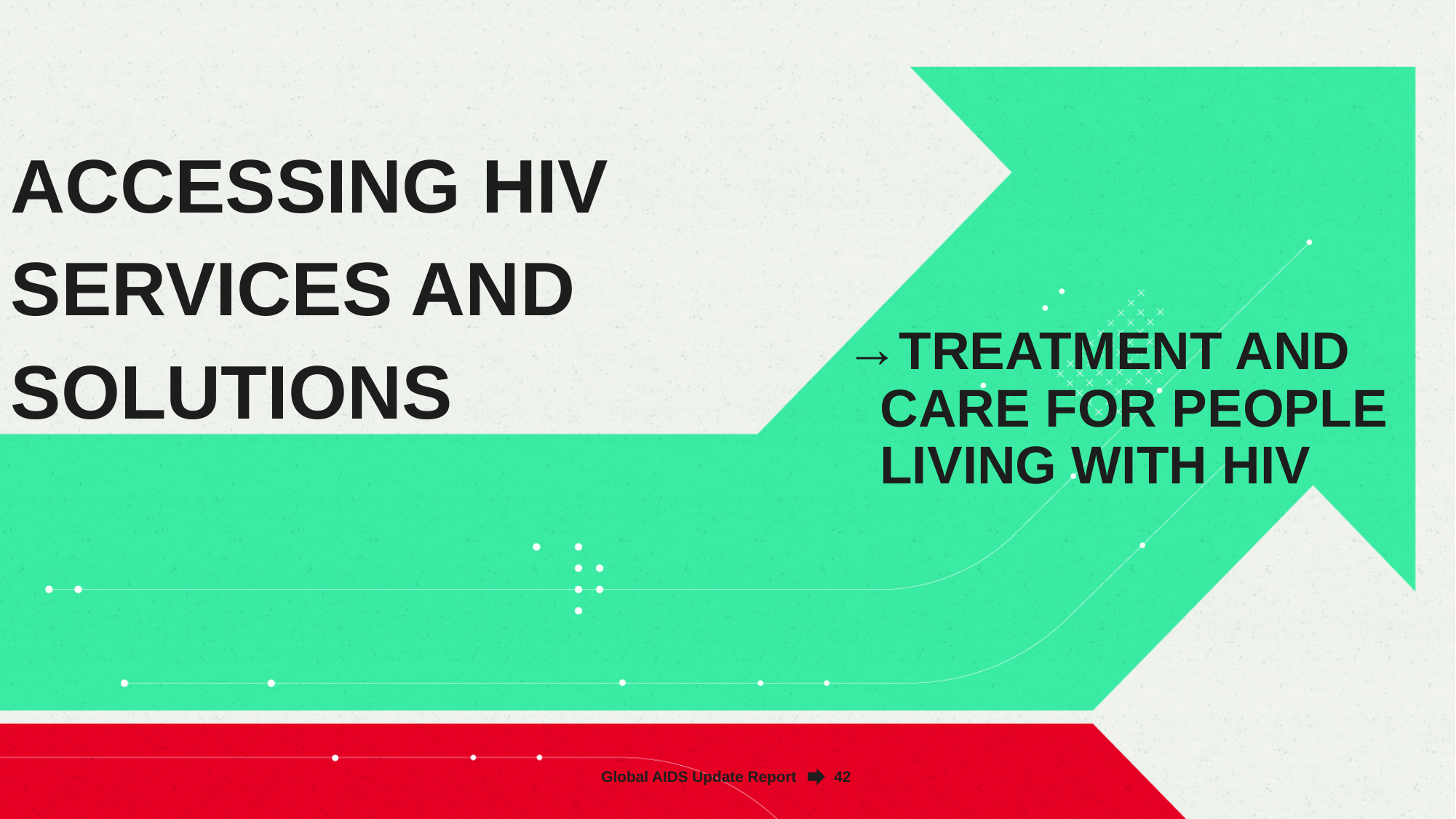

ACCESSING HIV SERVICES AND SOLUTIONS
TREATMENT AND CARE FOR PEOPLE LIVING WITH HIV